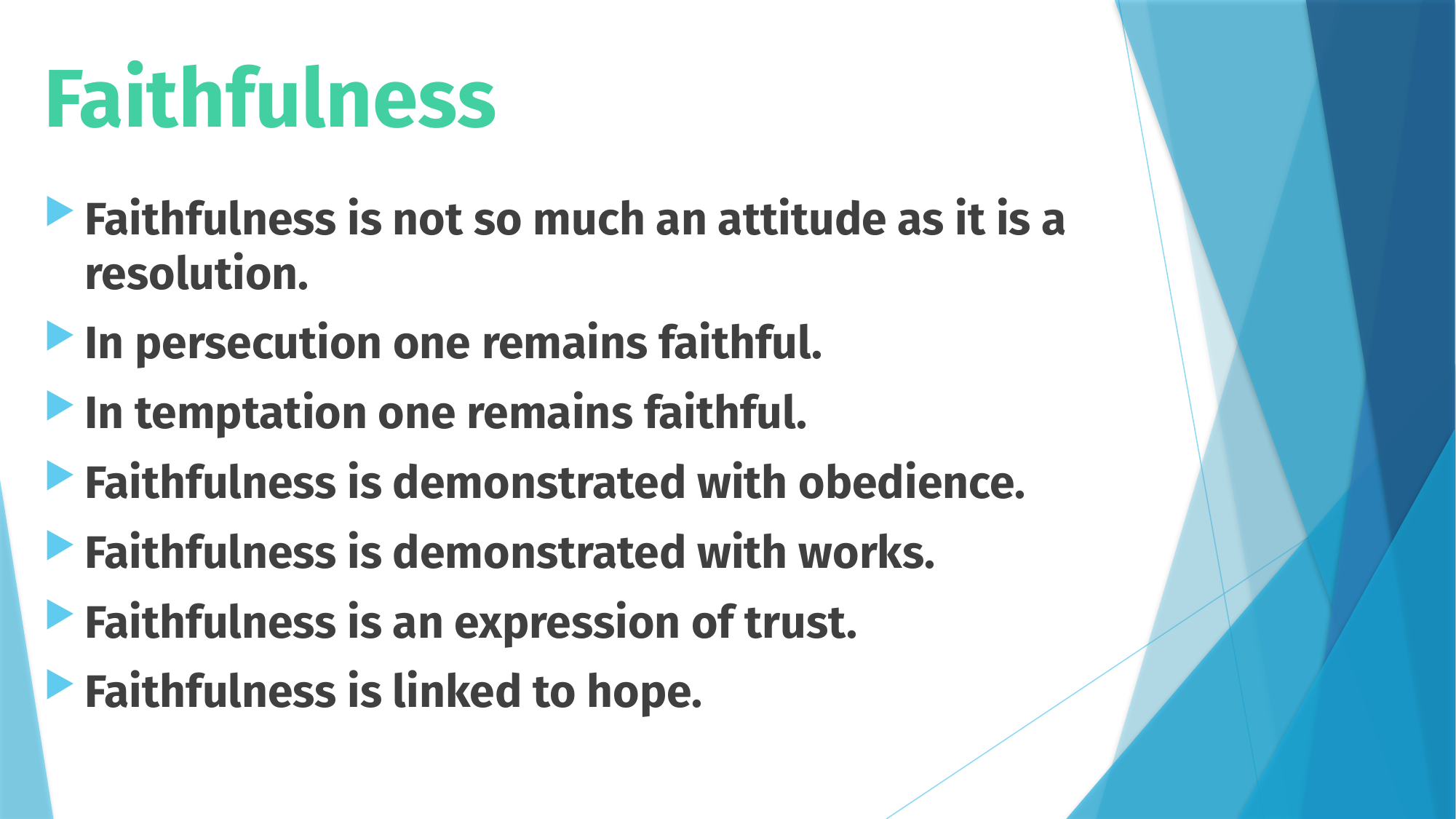

# Faithfulness
Faithfulness is not so much an attitude as it is a resolution.
In persecution one remains faithful.
In temptation one remains faithful.
Faithfulness is demonstrated with obedience.
Faithfulness is demonstrated with works.
Faithfulness is an expression of trust.
Faithfulness is linked to hope.